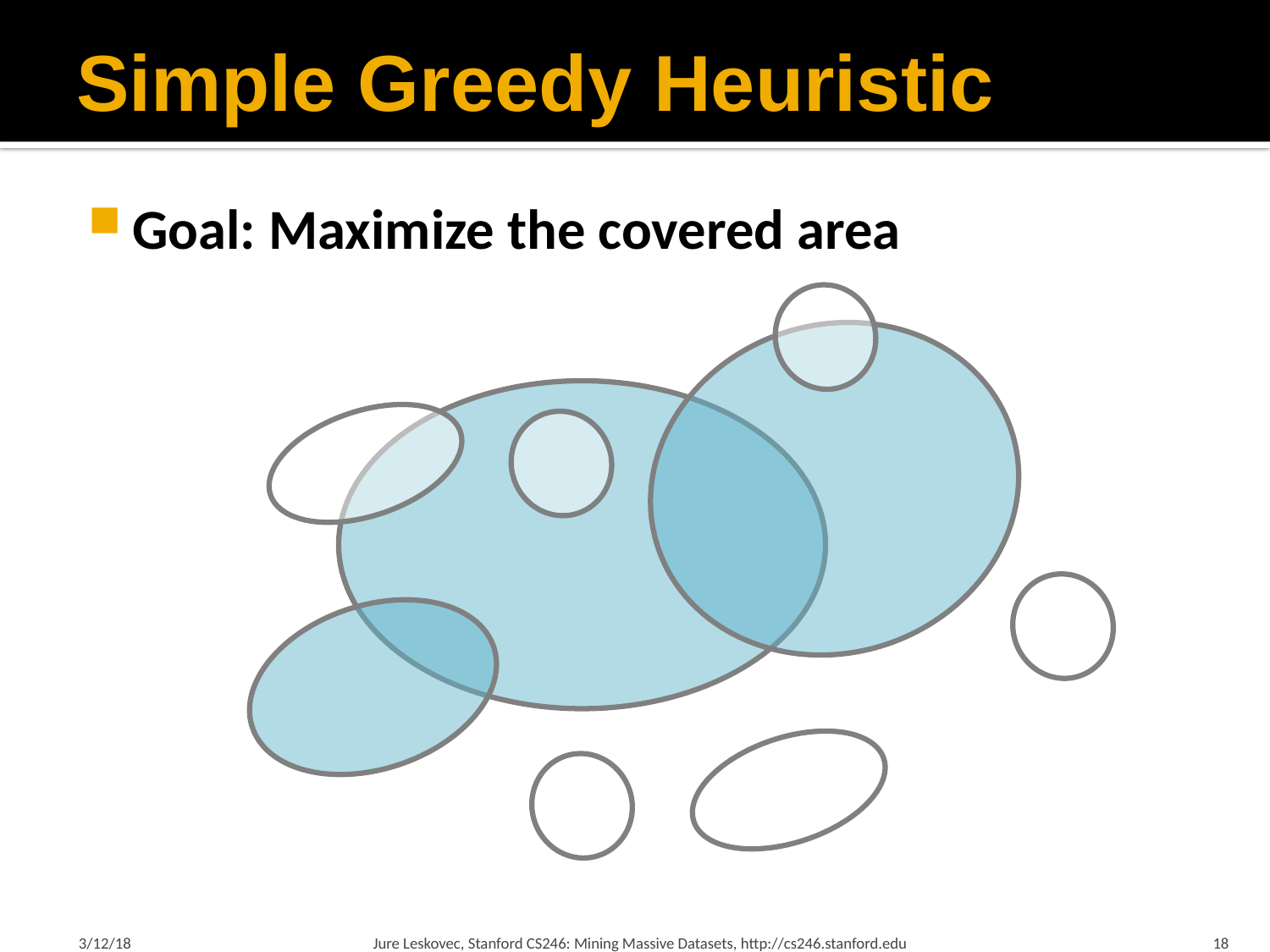

# Simple Greedy Heuristic
Goal: Maximize the covered area

3/12/18
Jure Leskovec, Stanford CS246: Mining Massive Datasets, http://cs246.stanford.edu
18